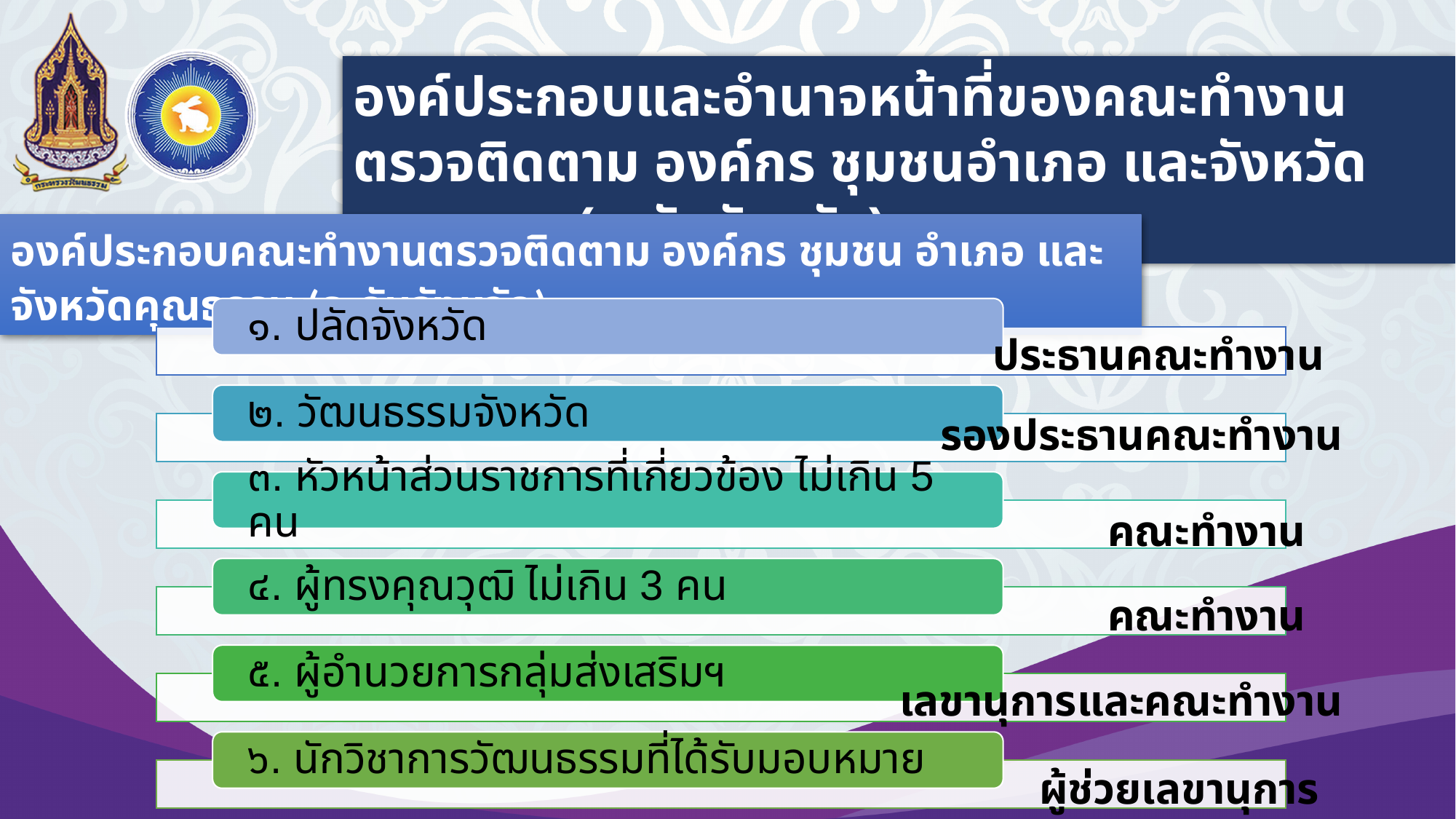

องค์ประกอบและอำนาจหน้าที่ของคณะทำงานตรวจติดตาม องค์กร ชุมชนอำเภอ และจังหวัดคุณธรรม (ระดับจังหวัด)
องค์ประกอบคณะทำงานตรวจติดตาม องค์กร ชุมชน อำเภอ และจังหวัดคุณธรรม (ระดับจังหวัด)
๑. ปลัดจังหวัด
๒. วัฒนธรรมจังหวัด
๓. หัวหน้าส่วนราชการที่เกี่ยวข้อง ไม่เกิน 5 คน
๔. ผู้ทรงคุณวุฒิ ไม่เกิน 3 คน
๕. ผู้อำนวยการกลุ่มส่งเสริมฯ
๖. นักวิชาการวัฒนธรรมที่ได้รับมอบหมาย
ประธานคณะทำงาน
รองประธานคณะทำงาน
คณะทำงาน
คณะทำงาน
เลขานุการและคณะทำงาน
ผู้ช่วยเลขานุการ